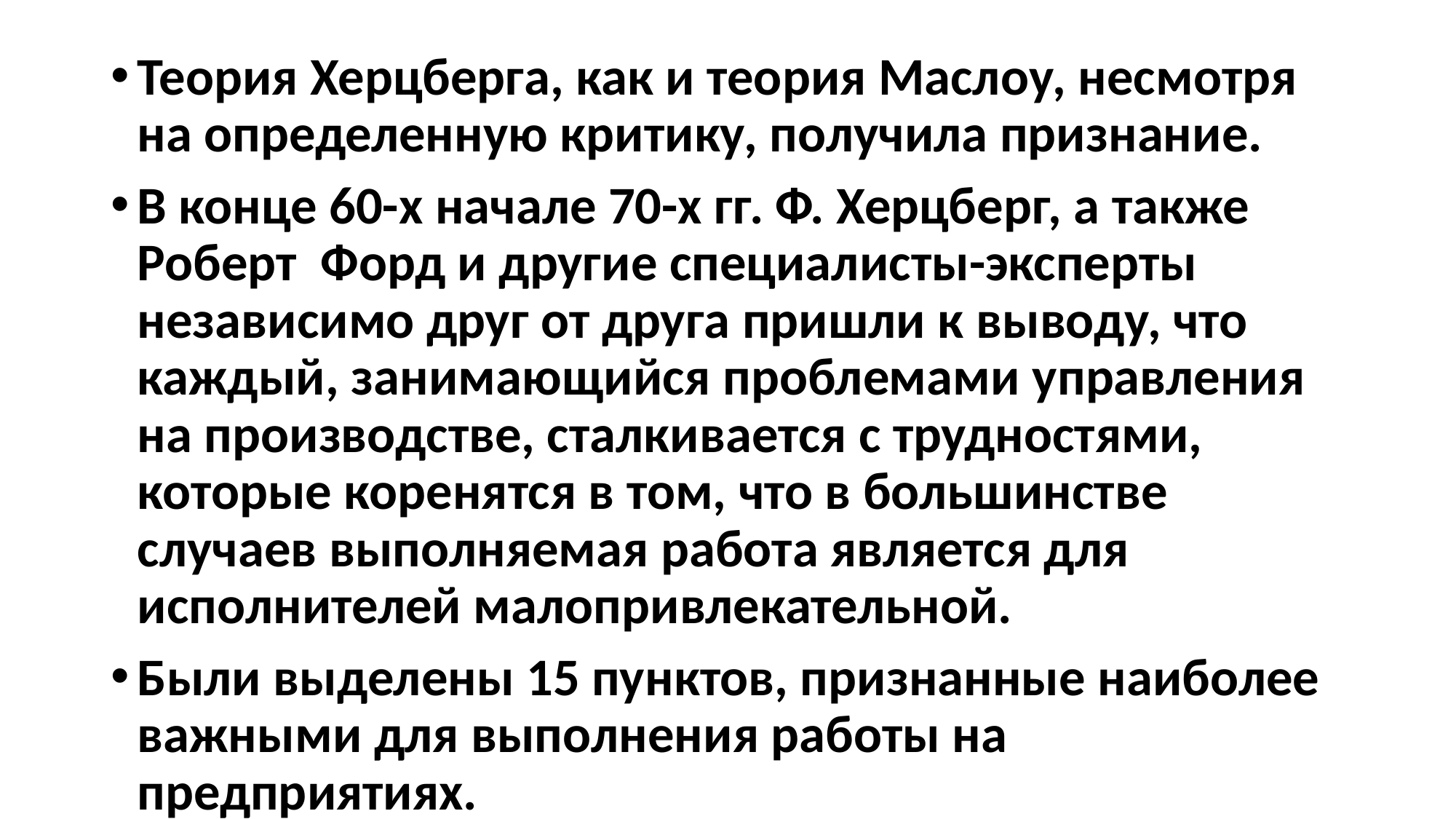

Теория Херцберга, как и теория Маслоу, несмотря на определенную критику, получила признание.
В конце 60-х начале 70-х гг. Ф. Херцберг, а также Роберт  Форд и другие специалисты-эксперты независимо друг от друга пришли к выводу, что каждый, занимающийся проблемами управления на производстве, сталкивается с трудностями, которые коренятся в том, что в большинстве случаев выполняемая работа является для исполнителей малопривлекательной.
Были выделены 15 пунктов, признанные наиболее важными для выполнения работы на предприятиях.